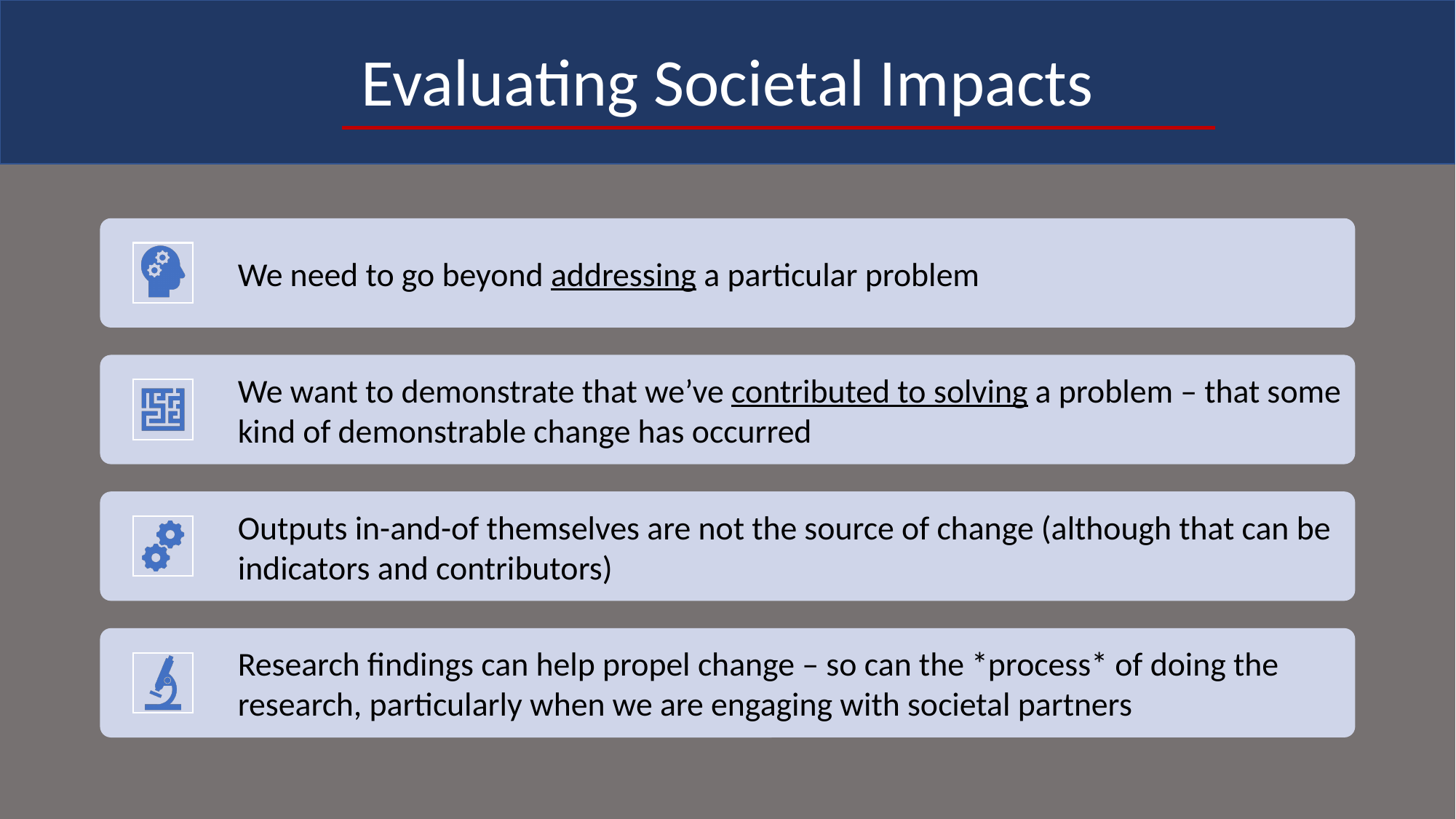

# Evaluating Societal Impacts
We need to go beyond addressing a particular problem
We want to demonstrate that we’ve contributed to solving a problem – that some kind of demonstrable change has occurred
Outputs in-and-of themselves are not the source of change (although that can be indicators and contributors)
Research findings can help propel change – so can the *process* of doing the research, particularly when we are engaging with societal partners